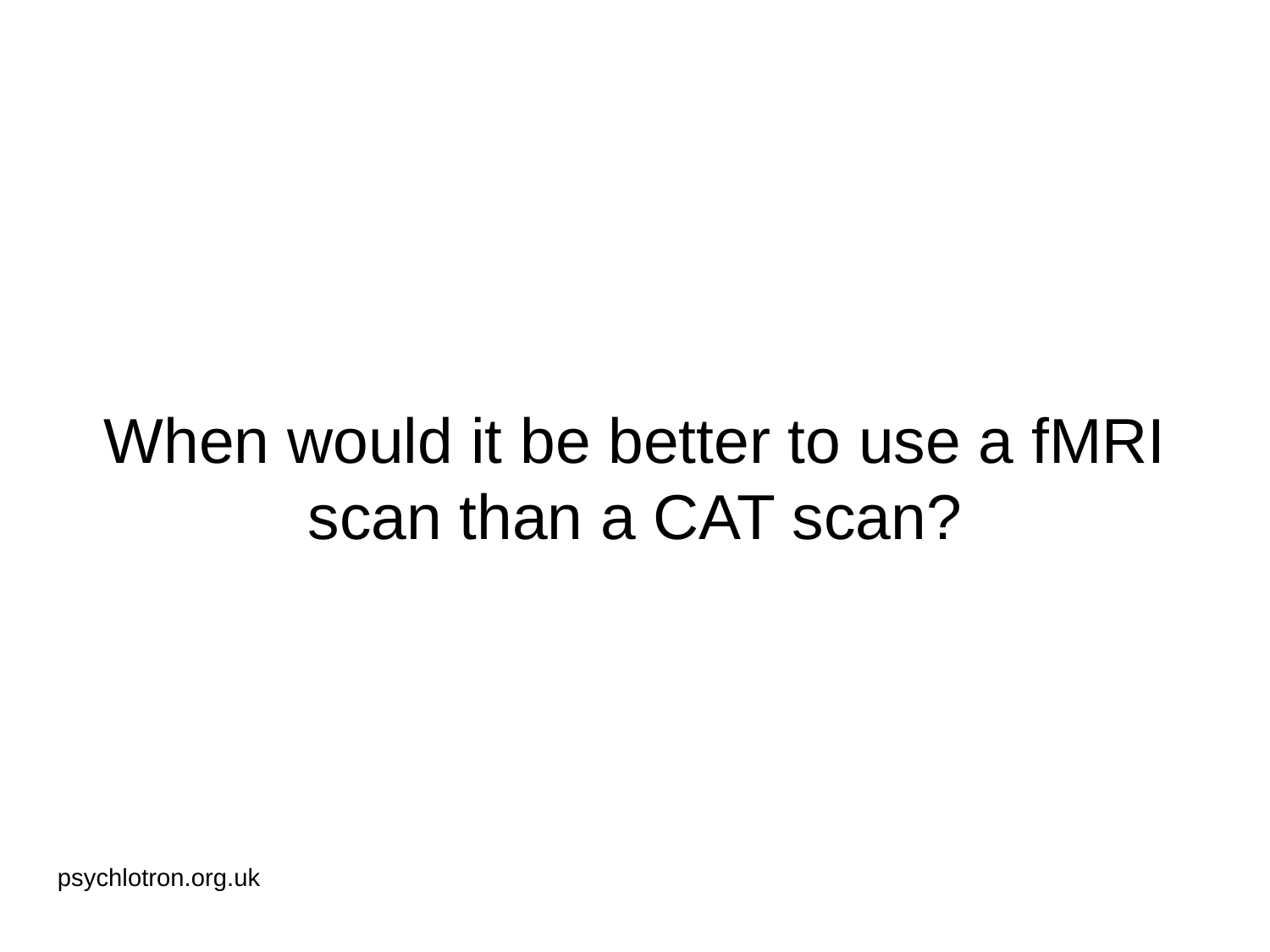

# When would it be better to use a fMRI scan than a CAT scan?